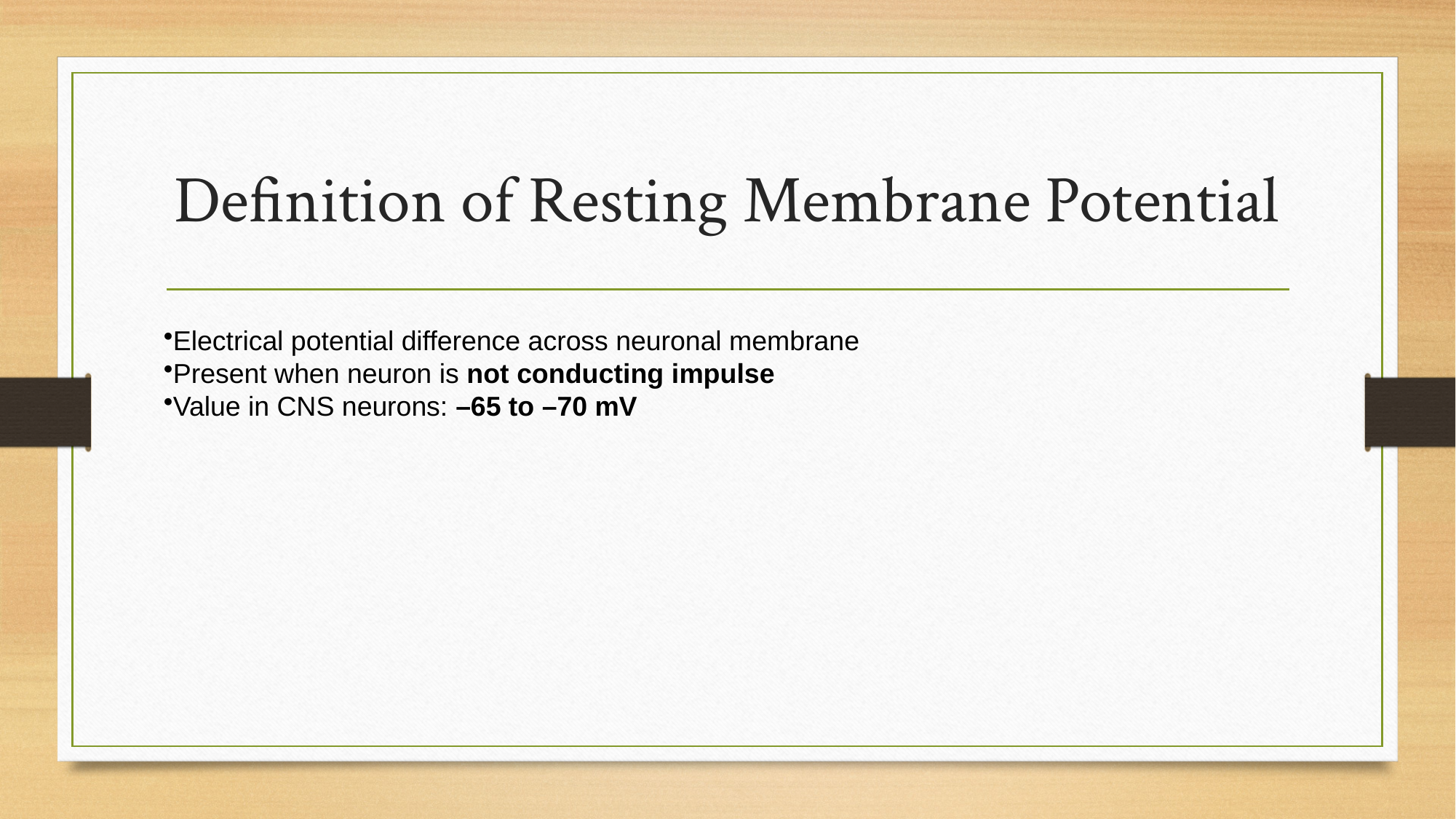

# Definition of Resting Membrane Potential
Electrical potential difference across neuronal membrane
Present when neuron is not conducting impulse
Value in CNS neurons: –65 to –70 mV